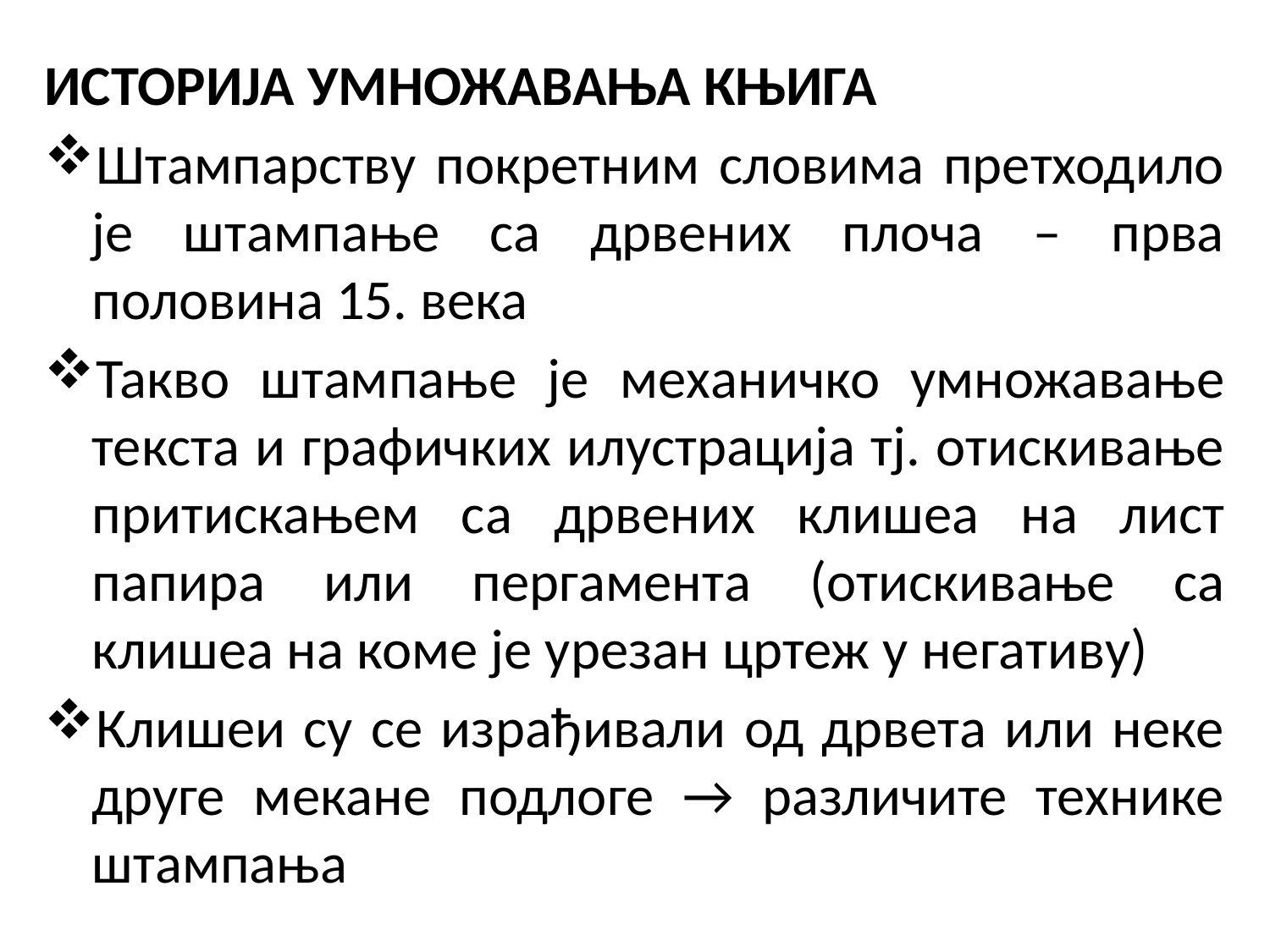

ИСТОРИЈА УМНОЖАВАЊА КЊИГА
Штампарству покретним словима претходило је штампање са дрвених плоча – прва половина 15. века
Такво штампање је механичко умножавање текста и графичких илустрација тј. отискивање притискањем са дрвених клишеа на лист папира или пергамента (отискивање са клишеа на коме је урезан цртеж у негативу)
Клишеи су се израђивали од дрвета или неке друге мекане подлоге → различите технике штампања